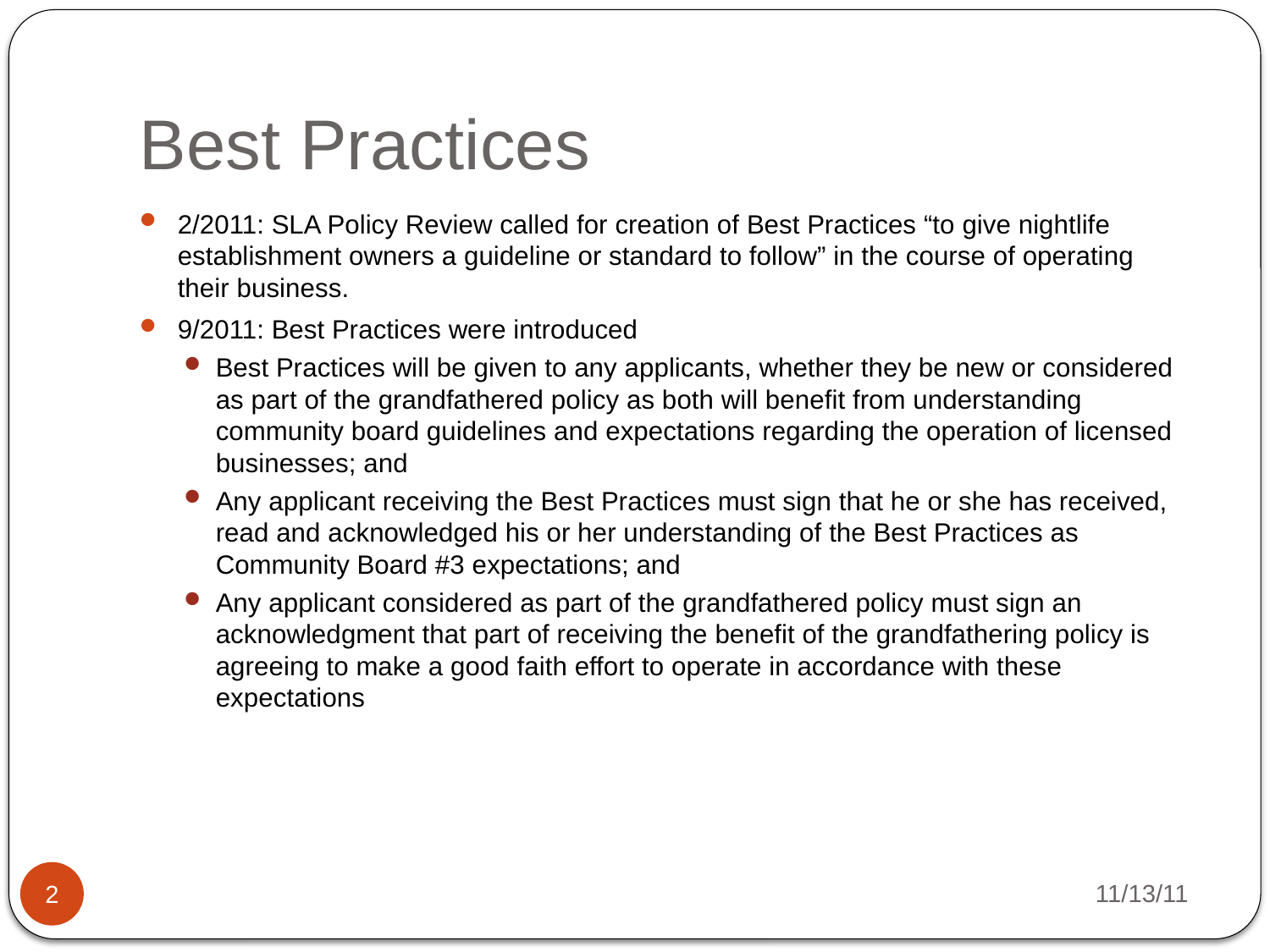

# Best Practices
2/2011: SLA Policy Review called for creation of Best Practices “to give nightlife establishment owners a guideline or standard to follow” in the course of operating their business.
9/2011: Best Practices were introduced
Best Practices will be given to any applicants, whether they be new or considered as part of the grandfathered policy as both will benefit from understanding community board guidelines and expectations regarding the operation of licensed businesses; and
Any applicant receiving the Best Practices must sign that he or she has received, read and acknowledged his or her understanding of the Best Practices as Community Board #3 expectations; and
Any applicant considered as part of the grandfathered policy must sign an acknowledgment that part of receiving the benefit of the grandfathering policy is agreeing to make a good faith effort to operate in accordance with these expectations

11/13/11
2